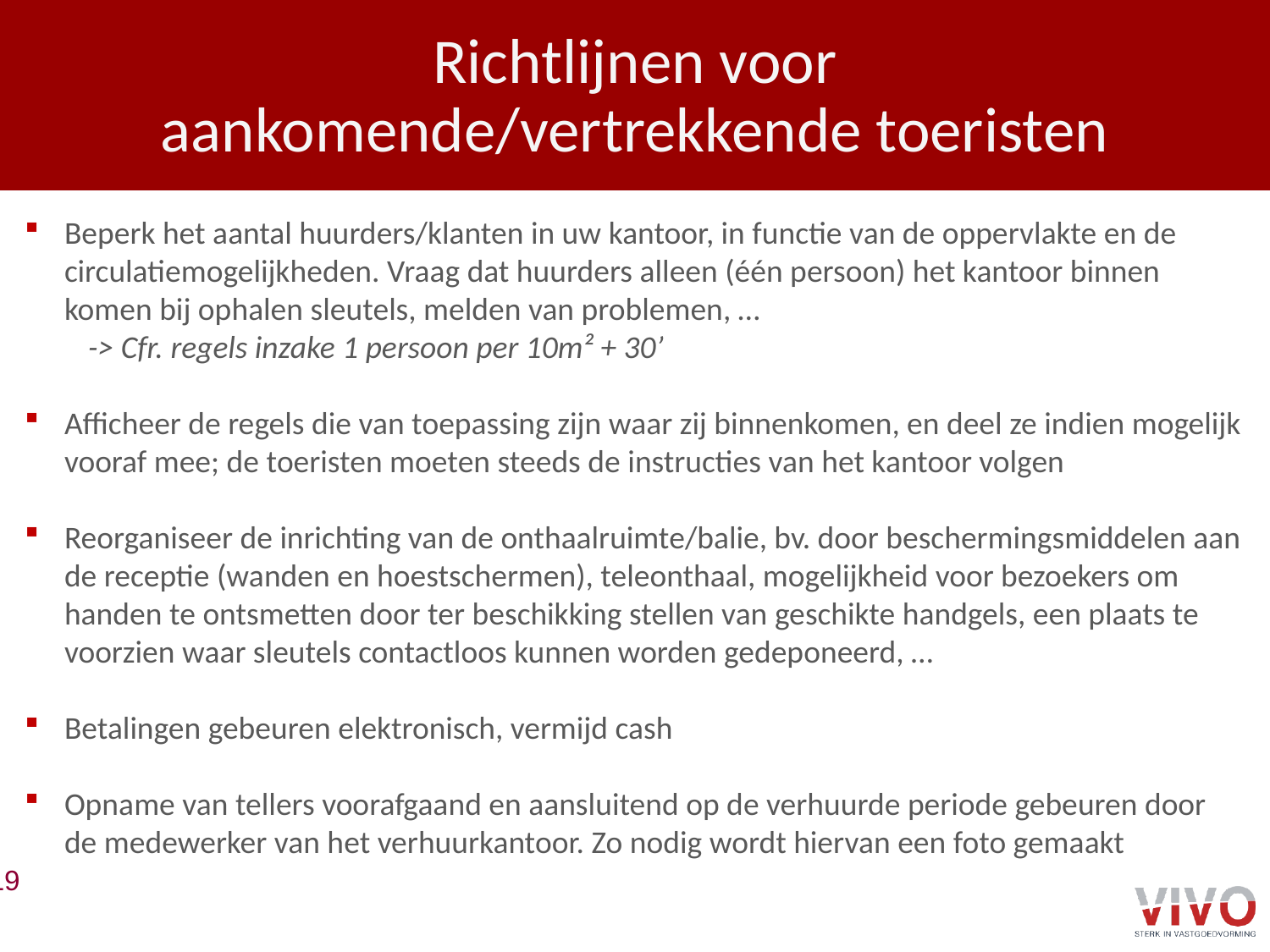

# Richtlijnen voor aankomende/vertrekkende toeristen
Beperk het aantal huurders/klanten in uw kantoor, in functie van de oppervlakte en de circulatiemogelijkheden. Vraag dat huurders alleen (één persoon) het kantoor binnen komen bij ophalen sleutels, melden van problemen, …
-> Cfr. regels inzake 1 persoon per 10m² + 30’

Afficheer de regels die van toepassing zijn waar zij binnenkomen, en deel ze indien mogelijk vooraf mee; de toeristen moeten steeds de instructies van het kantoor volgen

Reorganiseer de inrichting van de onthaalruimte/balie, bv. door beschermingsmiddelen aan de receptie (wanden en hoestschermen), teleonthaal, mogelijkheid voor bezoekers om handen te ontsmetten door ter beschikking stellen van geschikte handgels, een plaats te voorzien waar sleutels contactloos kunnen worden gedeponeerd, …

Betalingen gebeuren elektronisch, vermijd cash

Opname van tellers voorafgaand en aansluitend op de verhuurde periode gebeuren door de medewerker van het verhuurkantoor. Zo nodig wordt hiervan een foto gemaakt